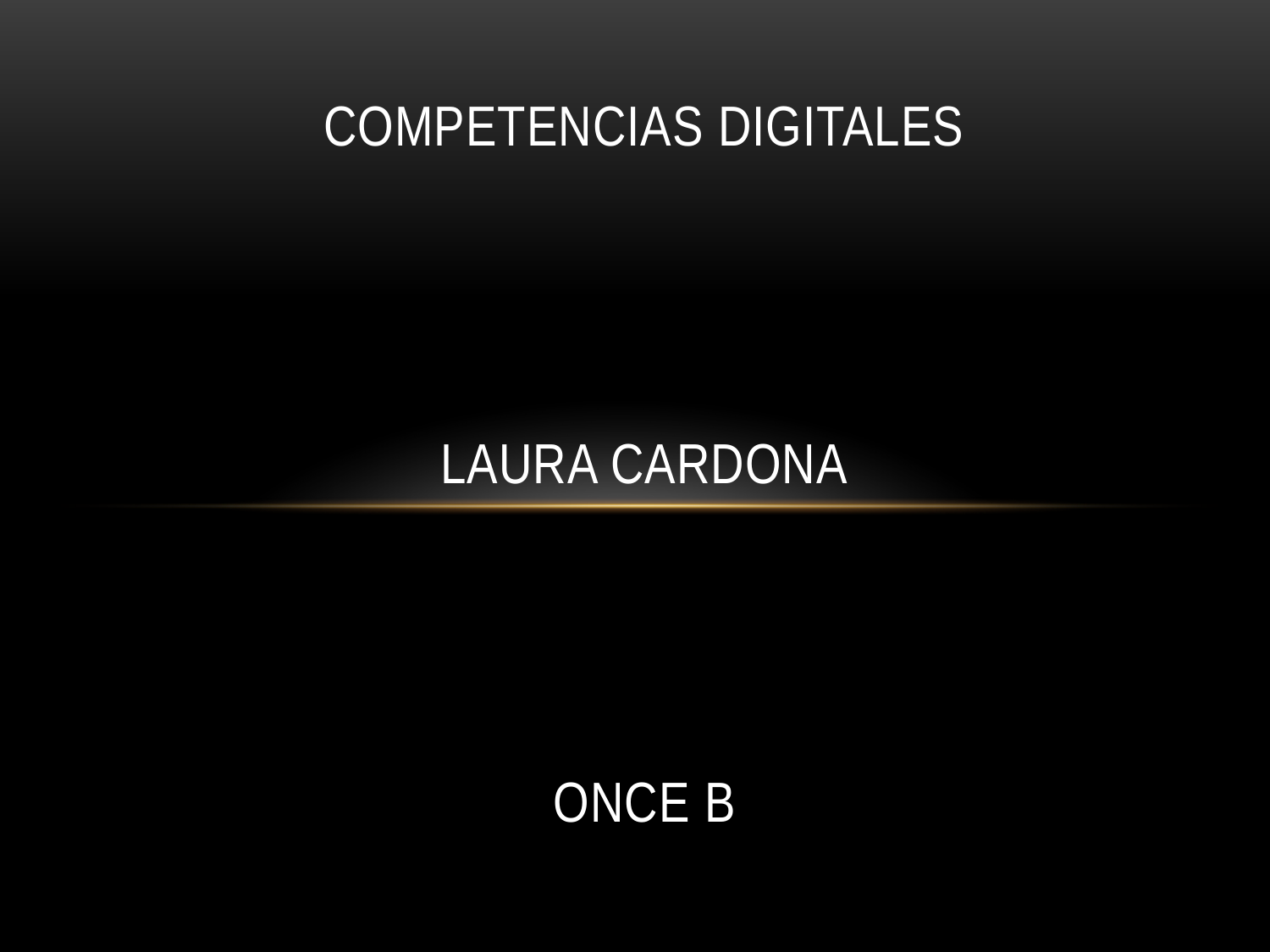

# COMPETENCIAS DIGITALES LAURA CARDONA ONCE B